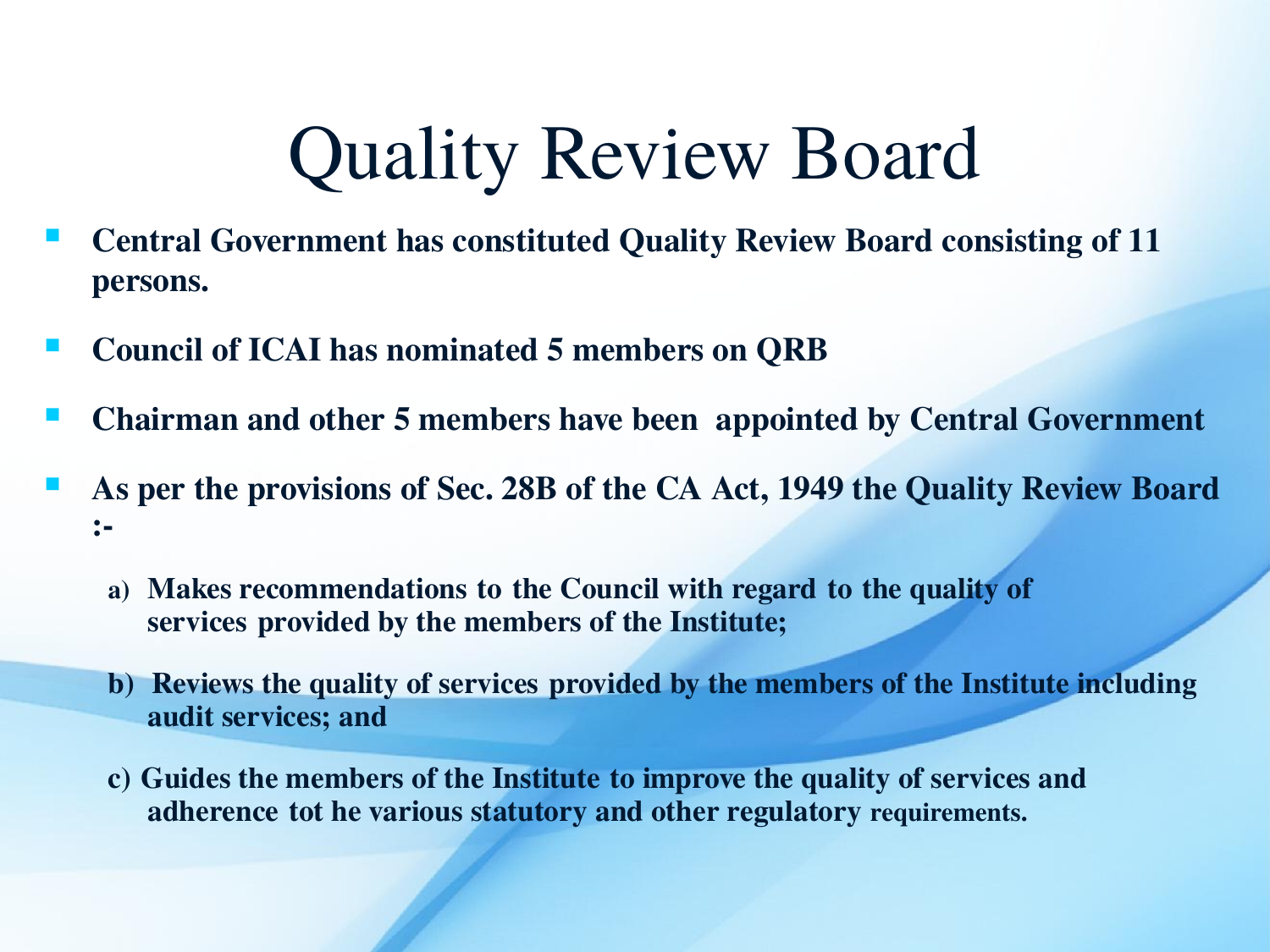

Quality Review Board
Central Government has constituted Quality Review Board consisting of 11 persons.
Council of ICAI has nominated 5 members on QRB
Chairman and other 5 members have been  appointed by Central Government
As per the provisions of Sec. 28B of the CA Act, 1949 the Quality Review Board :-
a)  Makes recommendations to the Council with regard to the quality of services provided by the members of the Institute;
b)  Reviews the quality of services provided by the members of the Institute including audit services; and
c) Guides the members of the Institute to improve the quality of services and adherence tot he various statutory and other regulatory requirements.